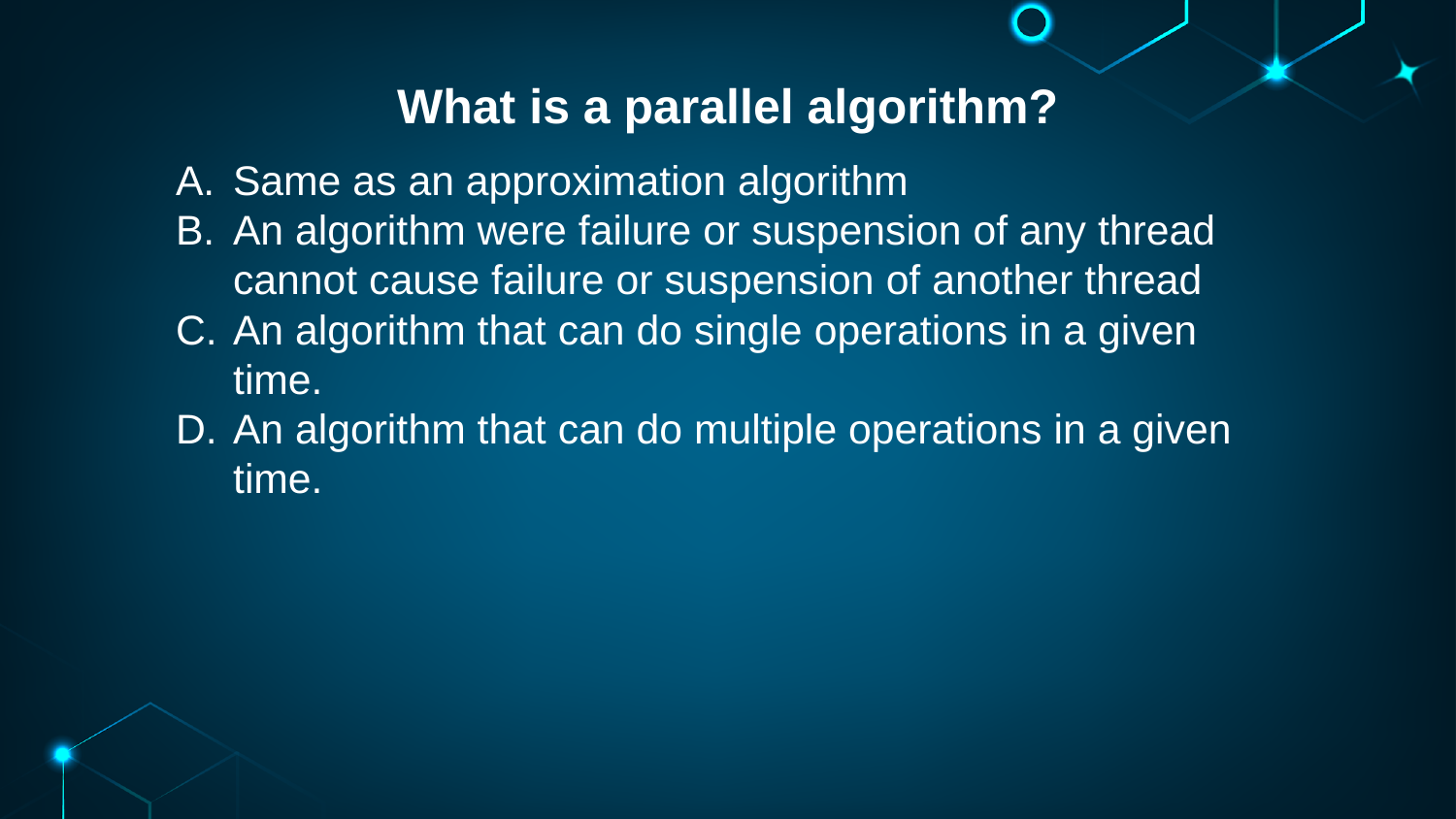

# What is a parallel algorithm?
Same as an approximation algorithm
An algorithm were failure or suspension of any thread cannot cause failure or suspension of another thread
An algorithm that can do single operations in a given time.
An algorithm that can do multiple operations in a given time.